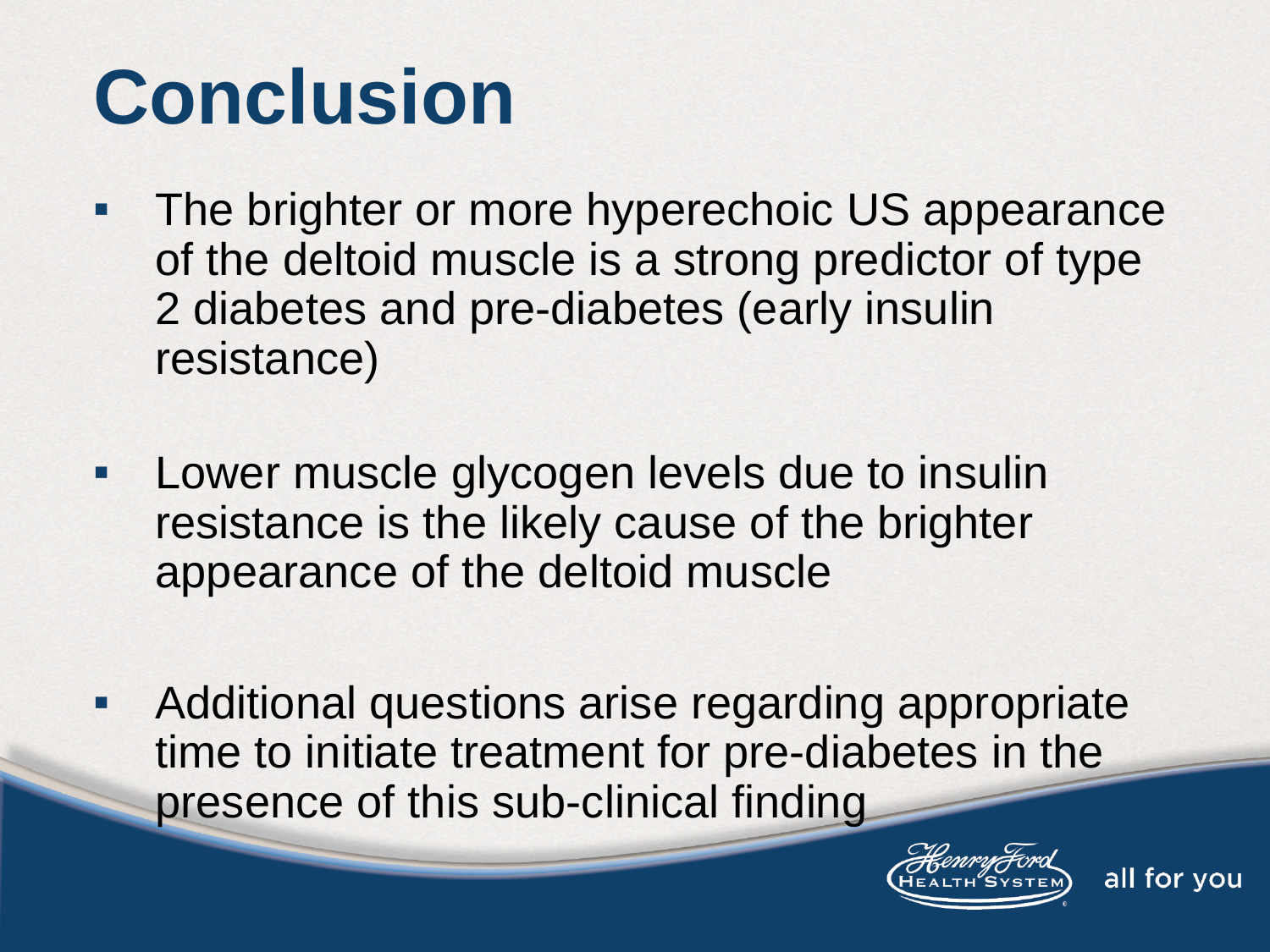

# Conclusion
The brighter or more hyperechoic US appearance of the deltoid muscle is a strong predictor of type 2 diabetes and pre-diabetes (early insulin resistance)

Lower muscle glycogen levels due to insulin resistance is the likely cause of the brighter appearance of the deltoid muscle

Additional questions arise regarding appropriate time to initiate treatment for pre-diabetes in the presence of this sub-clinical finding